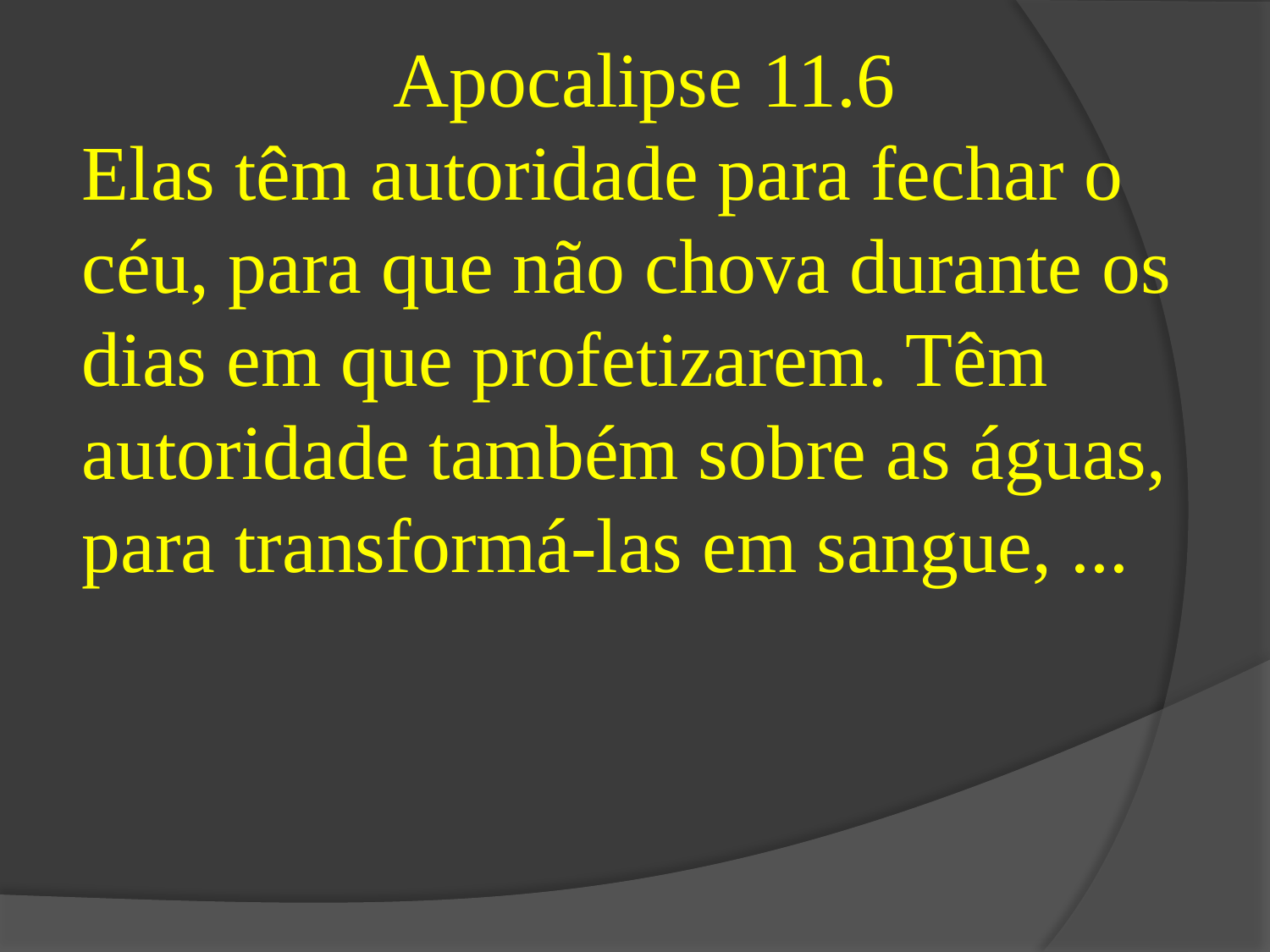

Apocalipse 11.6
Elas têm autoridade para fechar o céu, para que não chova durante os dias em que profetizarem. Têm autoridade também sobre as águas, para transformá-las em sangue, ...